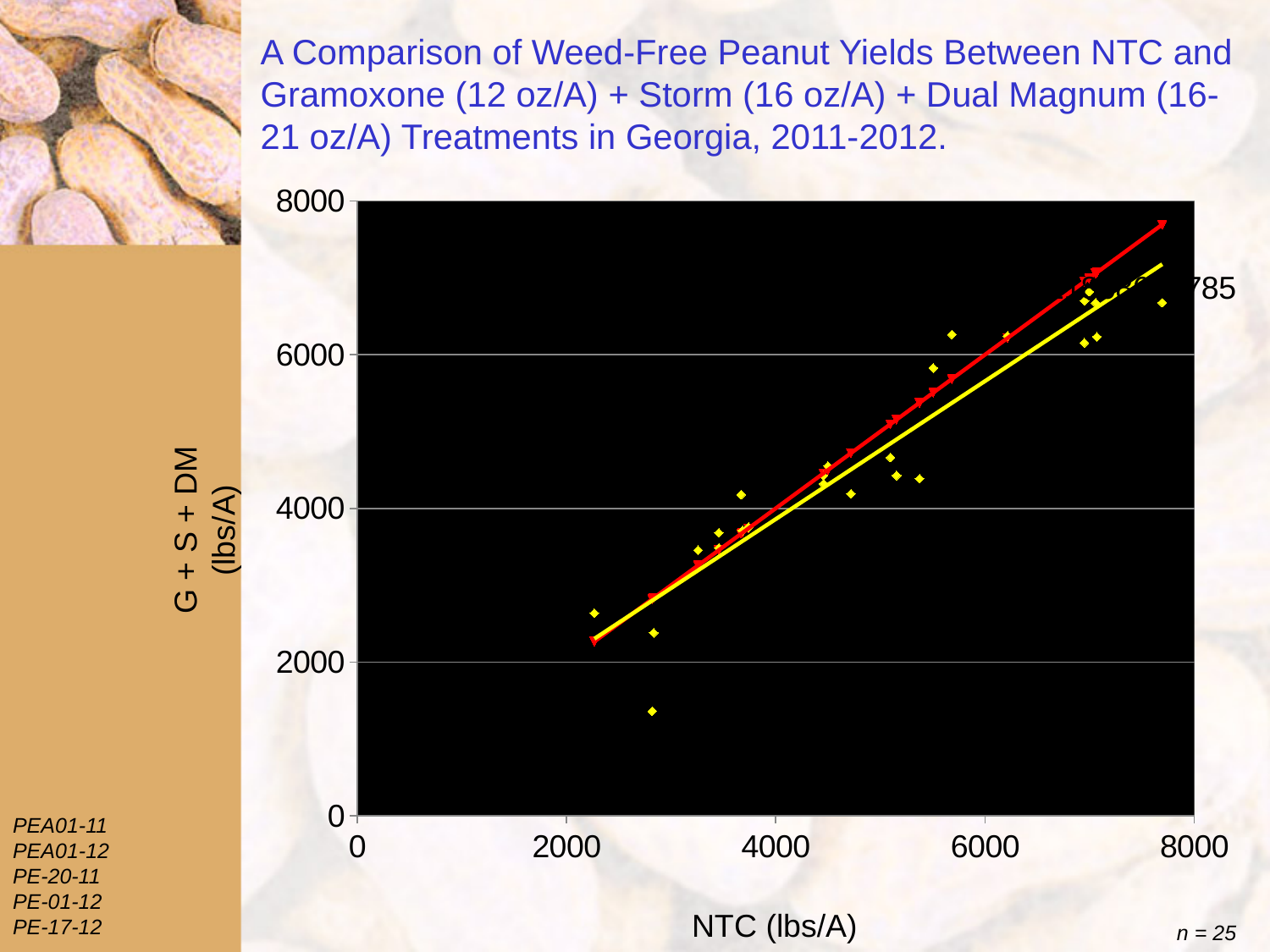

# A Comparison of Weed-Free Peanut Yields Between NTC and Gramoxone (12 oz/A) + Storm (16 oz/A) + Dual Magnum (16-21 oz/A) Treatments in Georgia, 2011-2012.

### Chart

| Category | y-actual | y-theoretical |
|---|---|---|
G + S + DM
(lbs/A)
PEA01-11
PEA01-12
PE-20-11
PE-01-12
PE-17-12
NTC (lbs/A)
n = 25